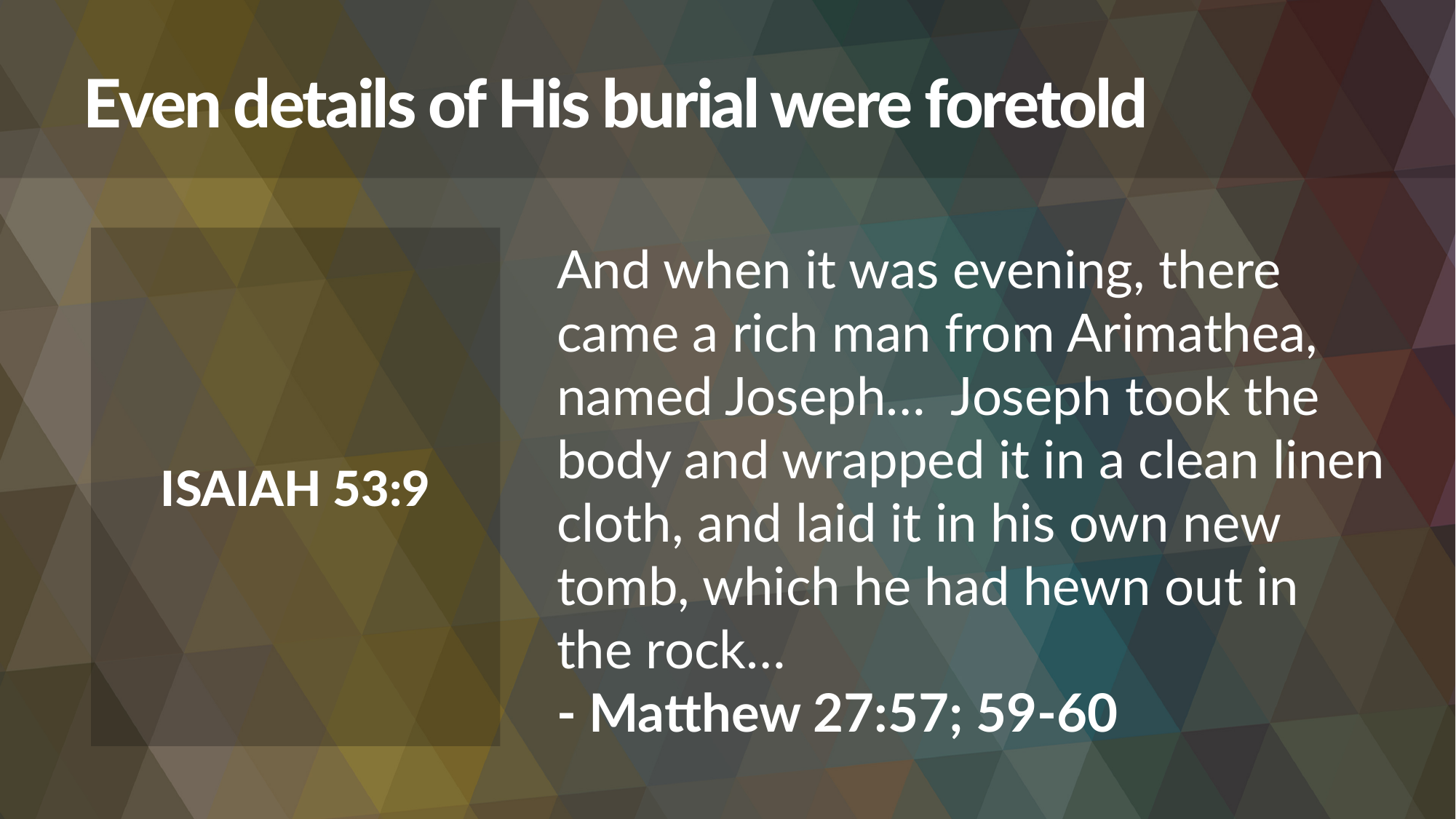

# Even details of His burial were foretold
ISAIAH 53:9
And when it was evening, there came a rich man from Arimathea, named Joseph…  Joseph took the body and wrapped it in a clean linen cloth, and laid it in his own new tomb, which he had hewn out in the rock…
- Matthew 27:57; 59-60